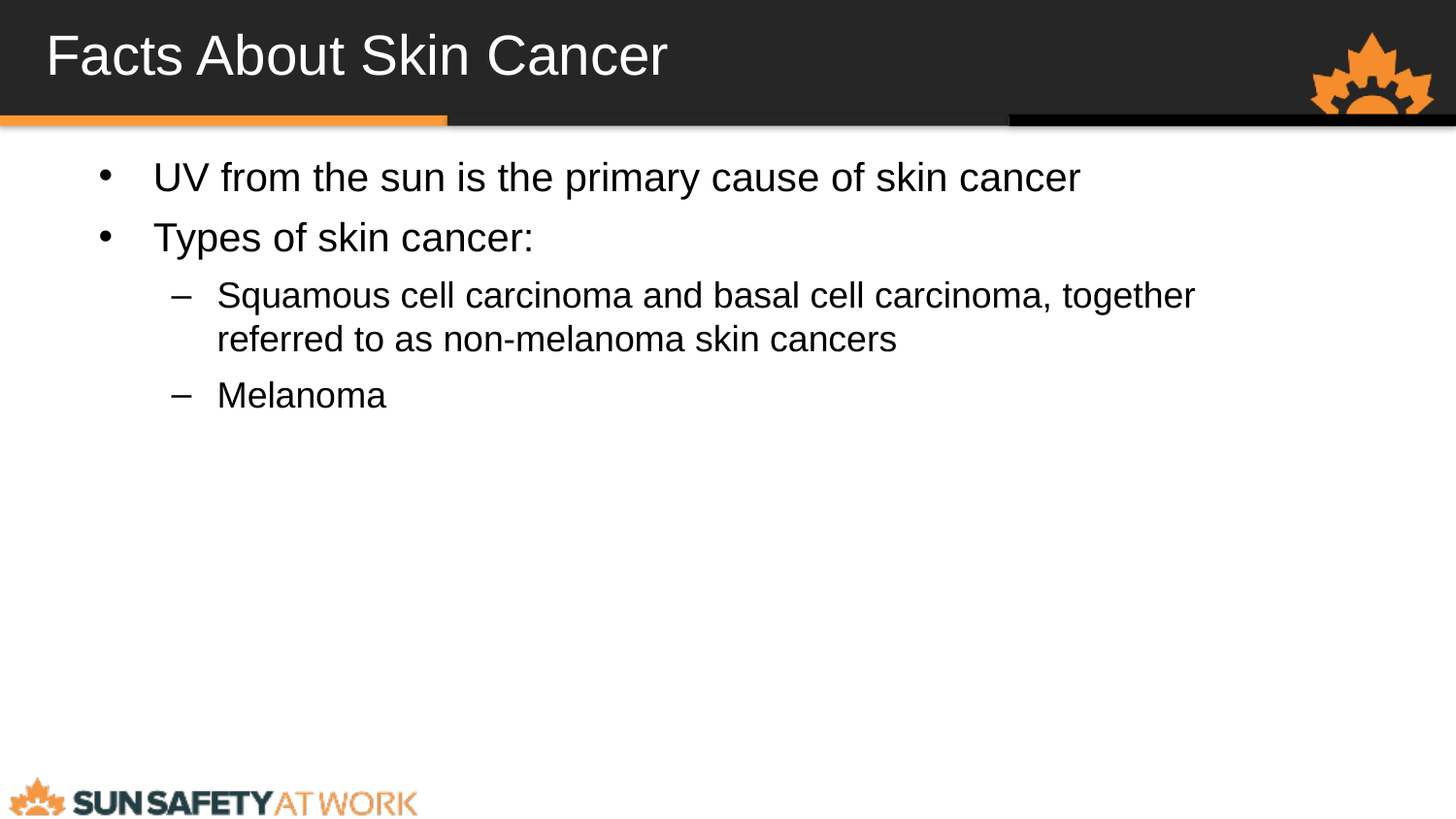

# Facts About Skin Cancer
UV from the sun is the primary cause of skin cancer
Types of skin cancer:
Squamous cell carcinoma and basal cell carcinoma, together referred to as non-melanoma skin cancers
Melanoma